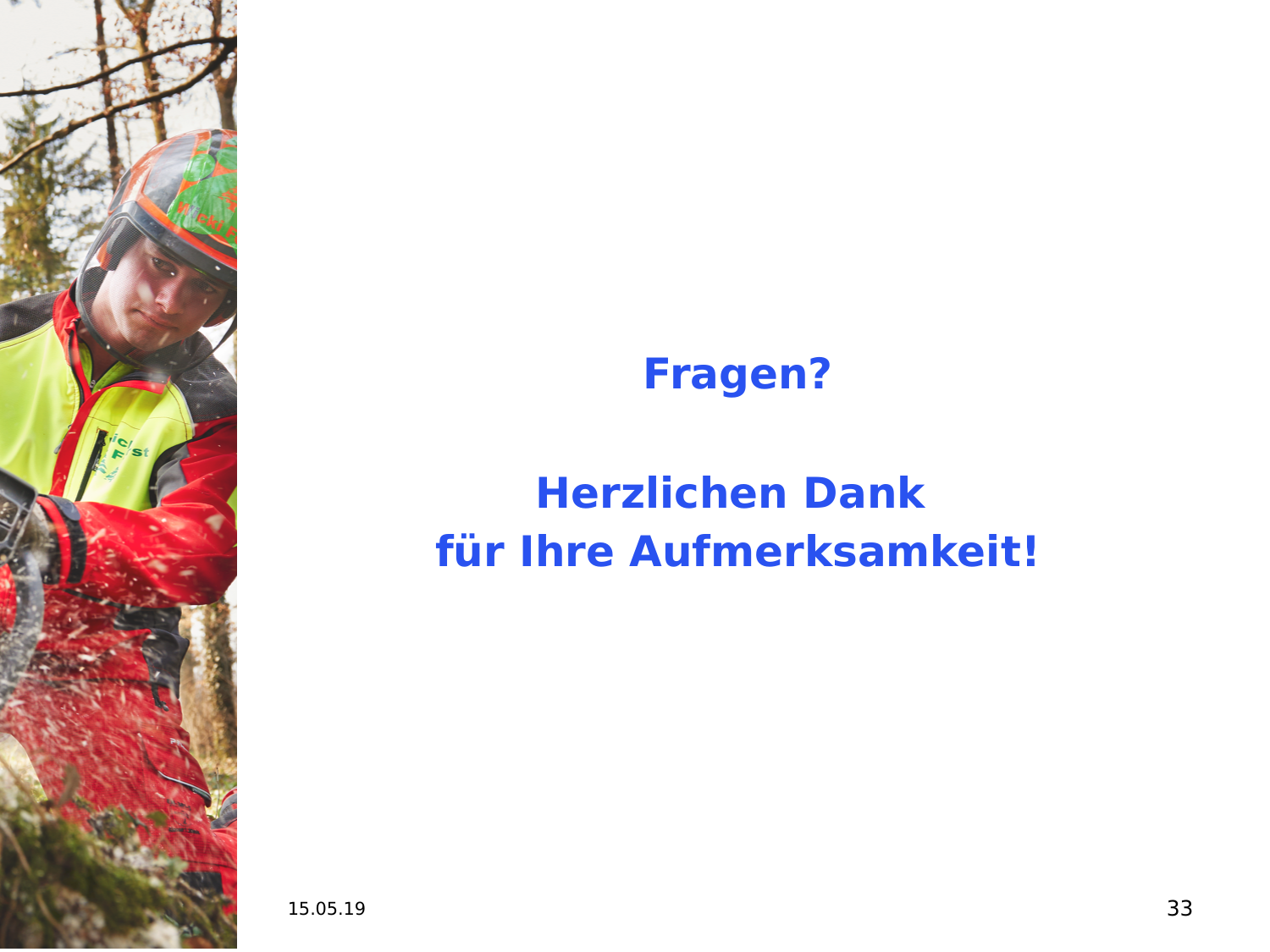

#

Fragen?

Herzlichen Dank
für Ihre Aufmerksamkeit!
15.05.19
33